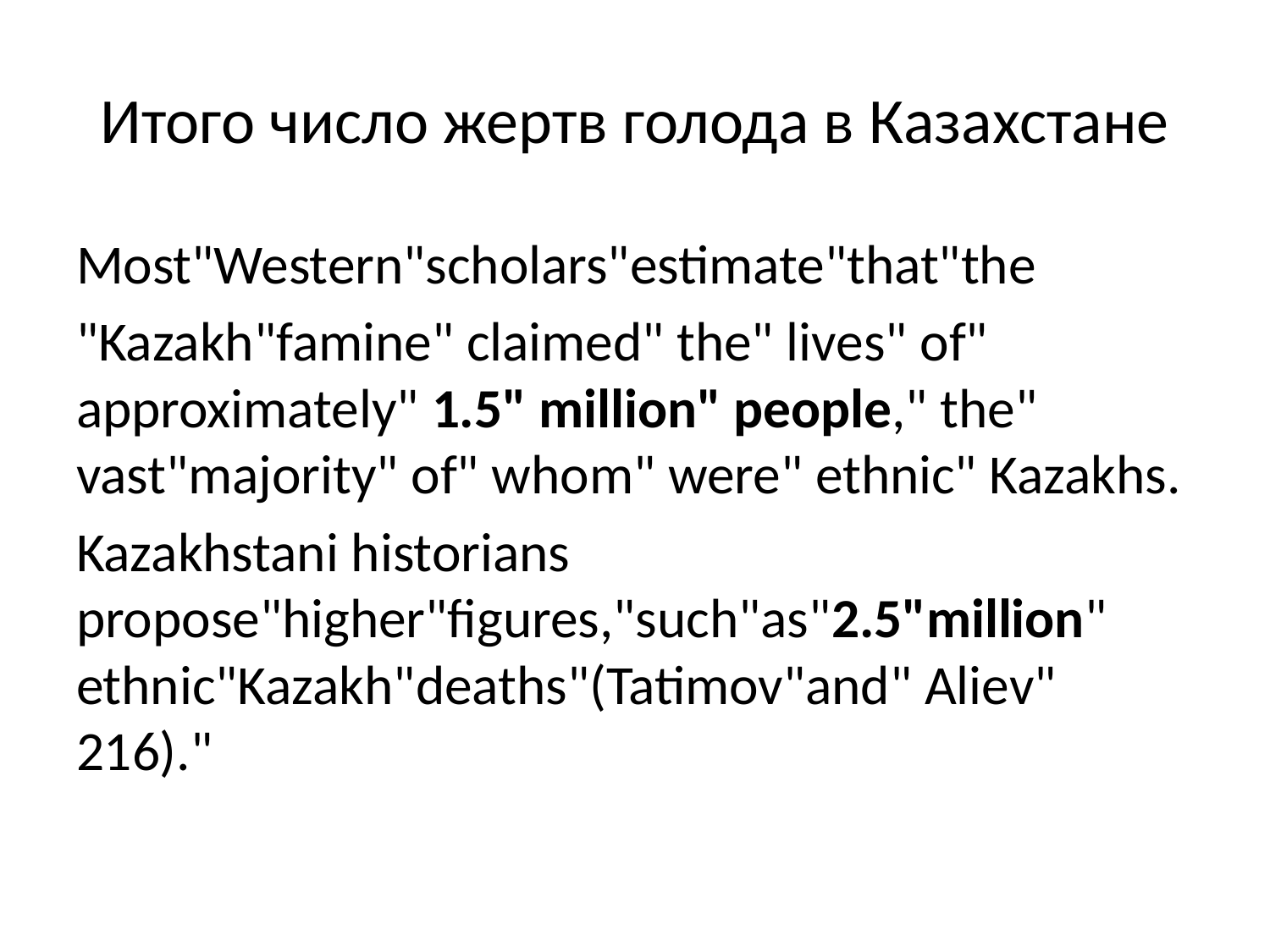

# Итого число жертв голода в Казахстане
Most"Western"scholars"estimate"that"the
"Kazakh"famine" claimed" the" lives" of" approximately" 1.5" million" people," the" vast"majority" of" whom" were" ethnic" Kazakhs.
Kazakhstani historians propose"higher"figures,"such"as"2.5"million" ethnic"Kazakh"deaths"(Tatimov"and" Aliev" 216)."